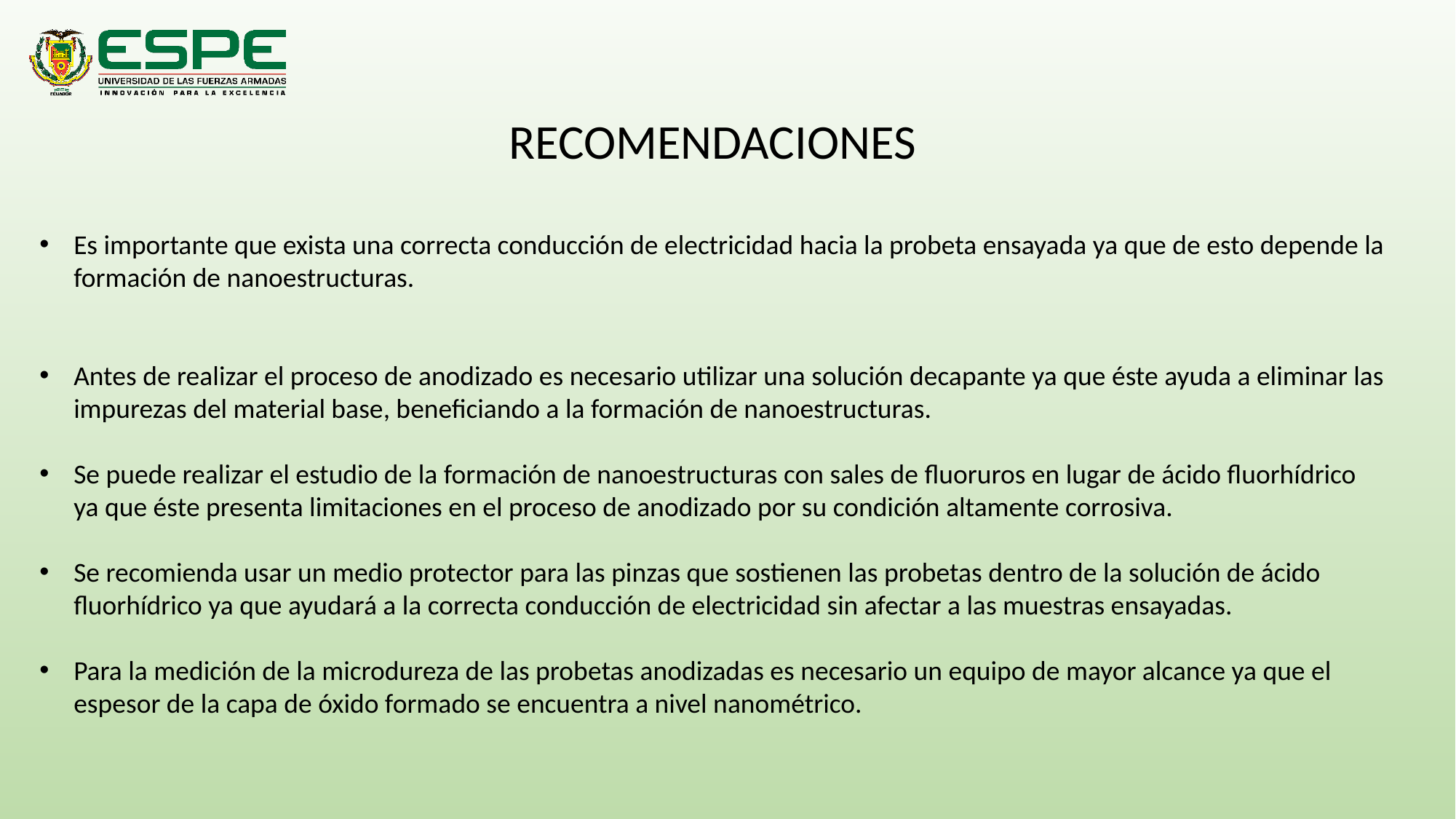

RECOMENDACIONES
Es importante que exista una correcta conducción de electricidad hacia la probeta ensayada ya que de esto depende la formación de nanoestructuras.

Antes de realizar el proceso de anodizado es necesario utilizar una solución decapante ya que éste ayuda a eliminar las impurezas del material base, beneficiando a la formación de nanoestructuras.

Se puede realizar el estudio de la formación de nanoestructuras con sales de fluoruros en lugar de ácido fluorhídrico ya que éste presenta limitaciones en el proceso de anodizado por su condición altamente corrosiva.

Se recomienda usar un medio protector para las pinzas que sostienen las probetas dentro de la solución de ácido fluorhídrico ya que ayudará a la correcta conducción de electricidad sin afectar a las muestras ensayadas.

Para la medición de la microdureza de las probetas anodizadas es necesario un equipo de mayor alcance ya que el espesor de la capa de óxido formado se encuentra a nivel nanométrico.